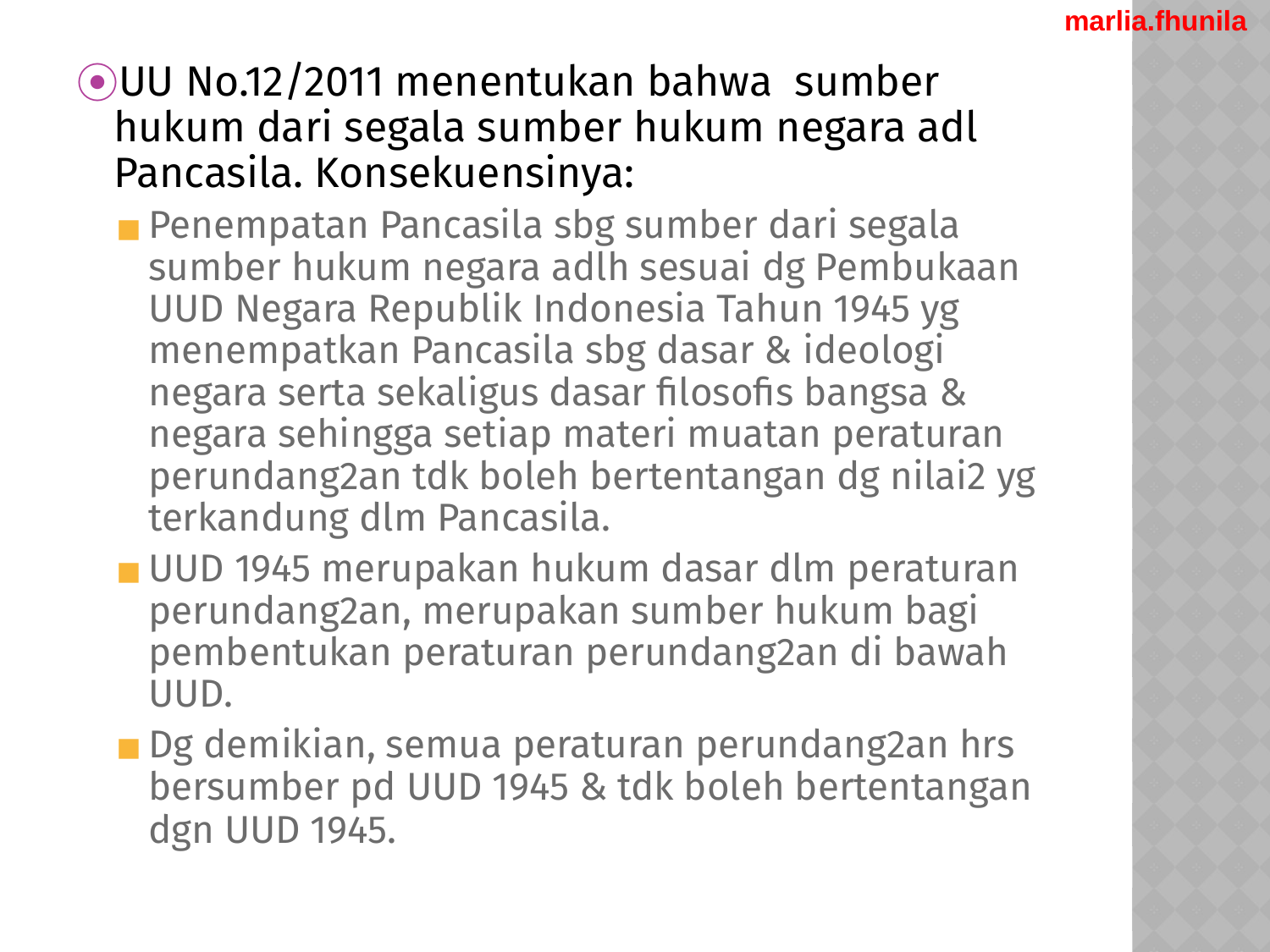

marlia.fhunila
UU No.12/2011 menentukan bahwa  sumber hukum dari segala sumber hukum negara adl Pancasila. Konsekuensinya:
Penempatan Pancasila sbg sumber dari segala sumber hukum negara adlh sesuai dg Pembukaan UUD Negara Republik Indonesia Tahun 1945 yg menempatkan Pancasila sbg dasar & ideologi negara serta sekaligus dasar filosofis bangsa & negara sehingga setiap materi muatan peraturan perundang2an tdk boleh bertentangan dg nilai2 yg terkandung dlm Pancasila.
UUD 1945 merupakan hukum dasar dlm peraturan perundang2an, merupakan sumber hukum bagi pembentukan peraturan perundang2an di bawah UUD.
Dg demikian, semua peraturan perundang2an hrs bersumber pd UUD 1945 & tdk boleh bertentangan dgn UUD 1945.